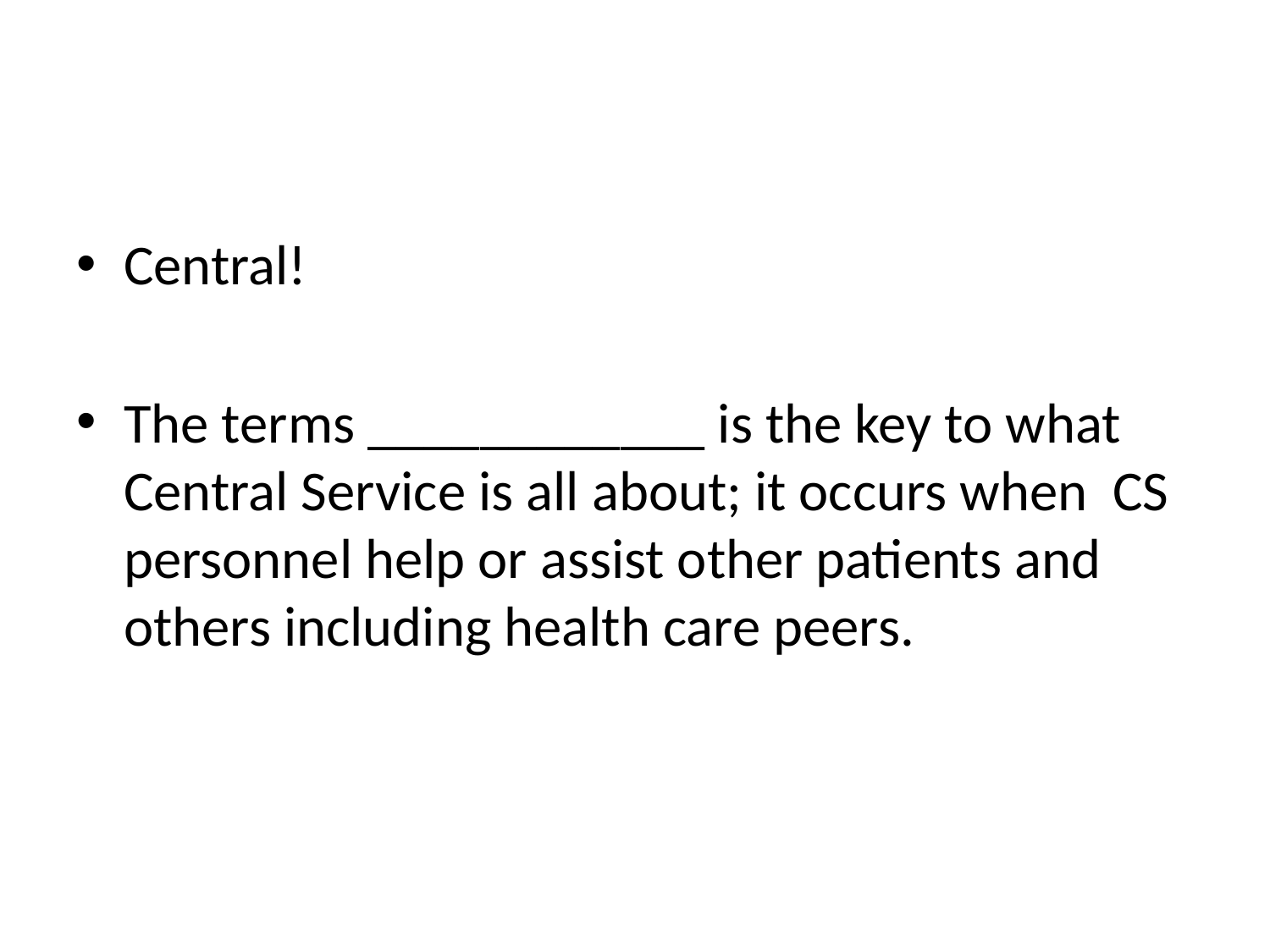

#
Central!

The terms ____________ is the key to what Central Service is all about; it occurs when  CS personnel help or assist other patients and others including health care peers.